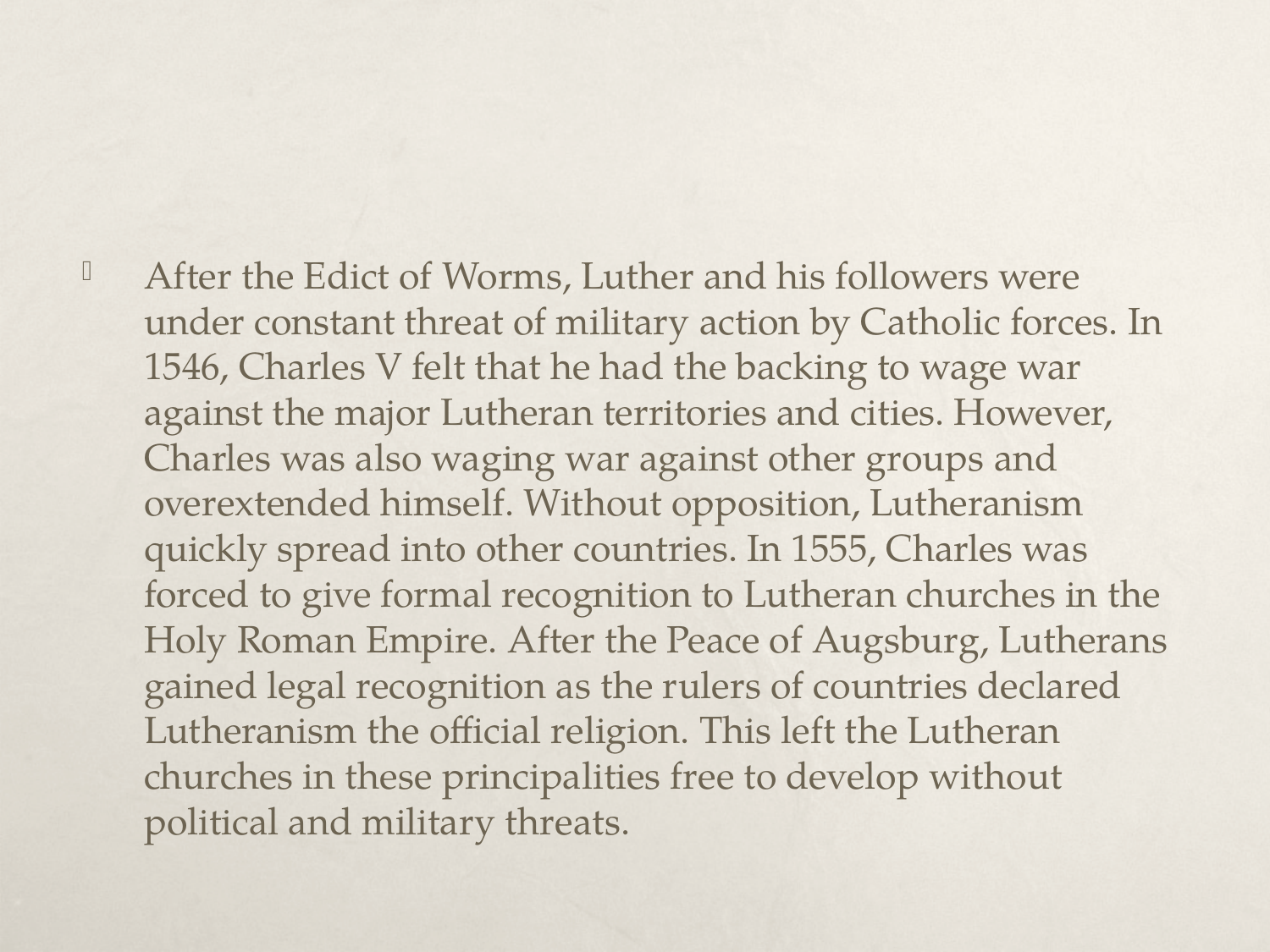

#
After the Edict of Worms, Luther and his followers were under constant threat of military action by Catholic forces. In 1546, Charles V felt that he had the backing to wage war against the major Lutheran territories and cities. However, Charles was also waging war against other groups and overextended himself. Without opposition, Lutheranism quickly spread into other countries. In 1555, Charles was forced to give formal recognition to Lutheran churches in the Holy Roman Empire. After the Peace of Augsburg, Lutherans gained legal recognition as the rulers of countries declared Lutheranism the official religion. This left the Lutheran churches in these principalities free to develop without political and military threats.